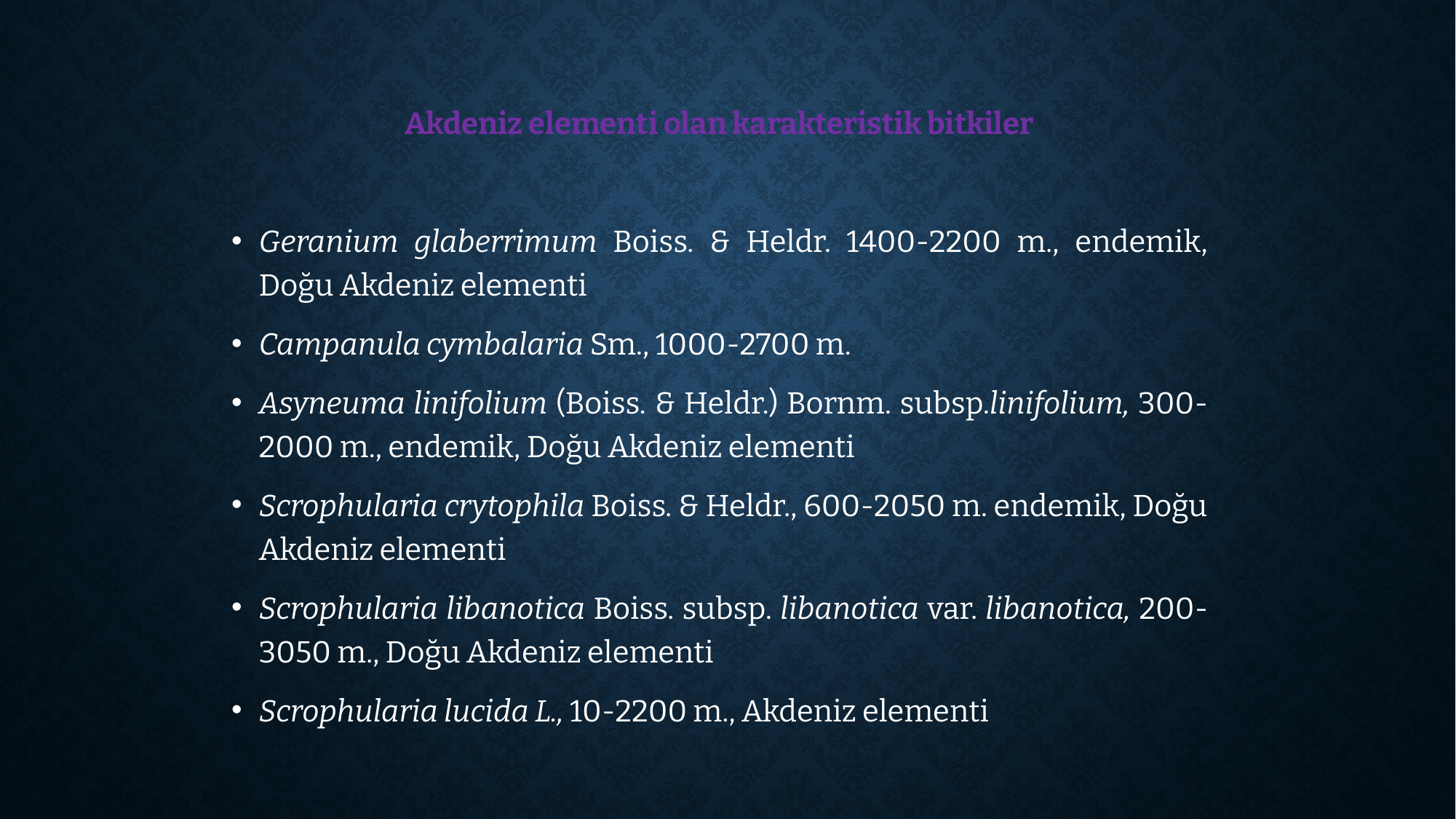

Akdeniz elementi olan karakteristik bitkiler

Geranium glaberrimum Boiss. & Heldr. 1400-2200 m., endemik, Doğu Akdeniz elementi
Campanula cymbalaria Sm., 1000-2700 m.
Asyneuma linifolium (Boiss. & Heldr.) Bornm. subsp.linifolium, 300-2000 m., endemik, Doğu Akdeniz elementi
Scrophularia crytophila Boiss. & Heldr., 600-2050 m. endemik, Doğu Akdeniz elementi
Scrophularia libanotica Boiss. subsp. libanotica var. libanotica, 200-3050 m., Doğu Akdeniz elementi
Scrophularia lucida L., 10-2200 m., Akdeniz elementi